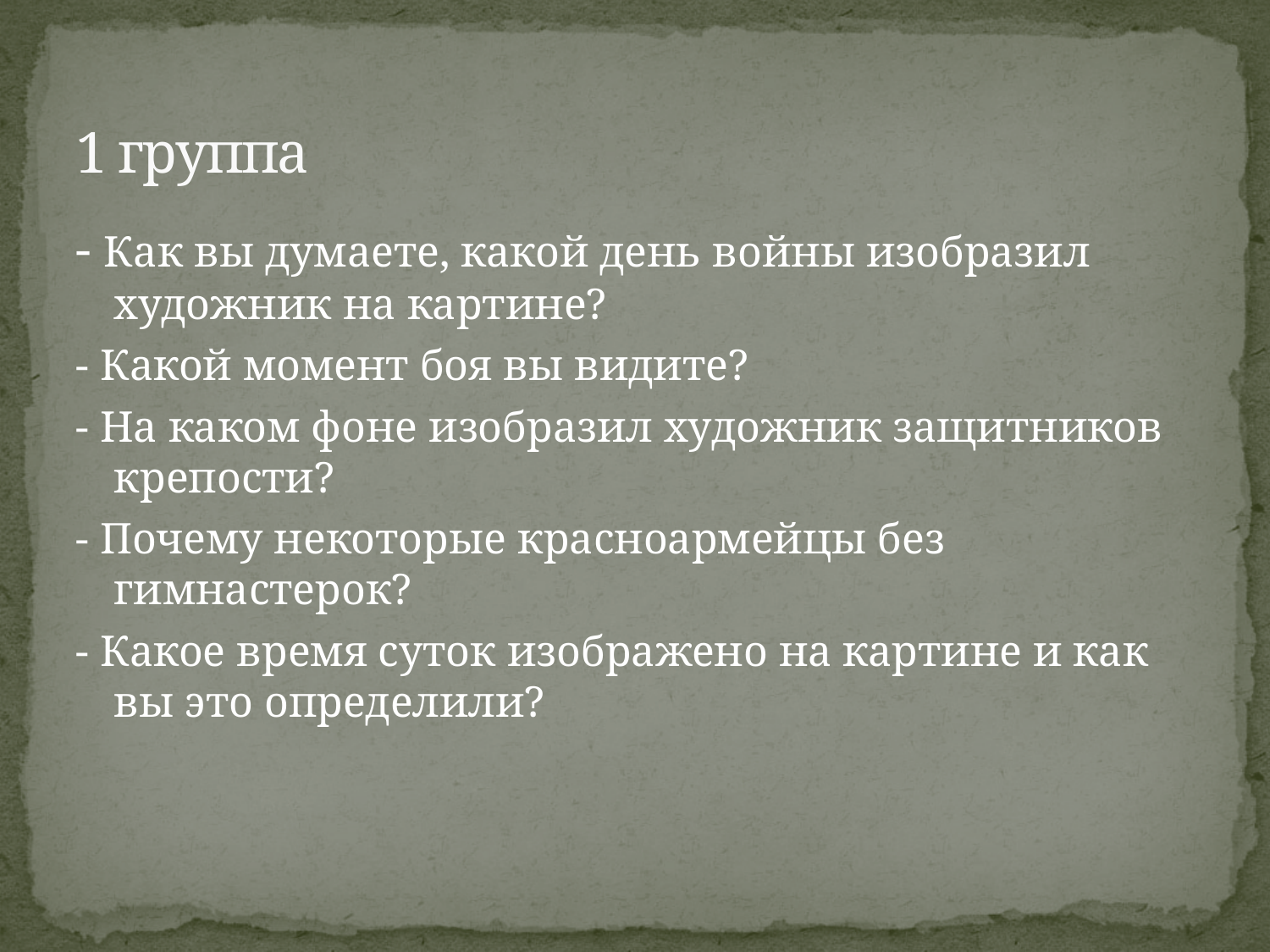

# 1 группа
- Как вы думаете, какой день войны изобразил художник на картине?
- Какой момент боя вы видите?
- На каком фоне изобразил художник защитников крепости?
- Почему некоторые красноармейцы без гимнастерок?
- Какое время суток изображено на картине и как вы это определили?